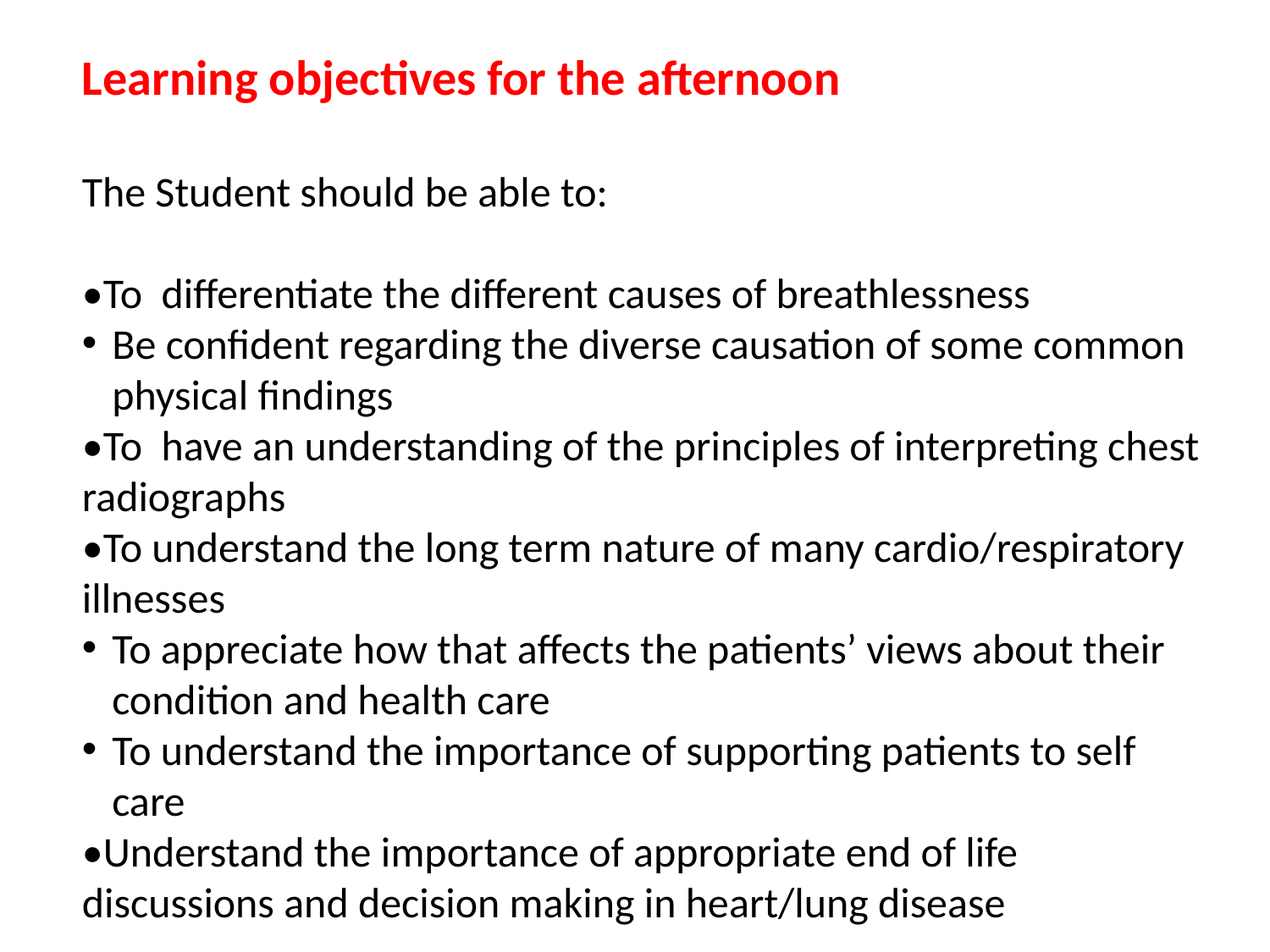

Learning objectives for the afternoon

The Student should be able to:

•To  differentiate the different causes of breathlessness
Be confident regarding the diverse causation of some common physical findings
•To  have an understanding of the principles of interpreting chest radiographs
•To understand the long term nature of many cardio/respiratory illnesses
To appreciate how that affects the patients’ views about their condition and health care
To understand the importance of supporting patients to self care
•Understand the importance of appropriate end of life discussions and decision making in heart/lung disease